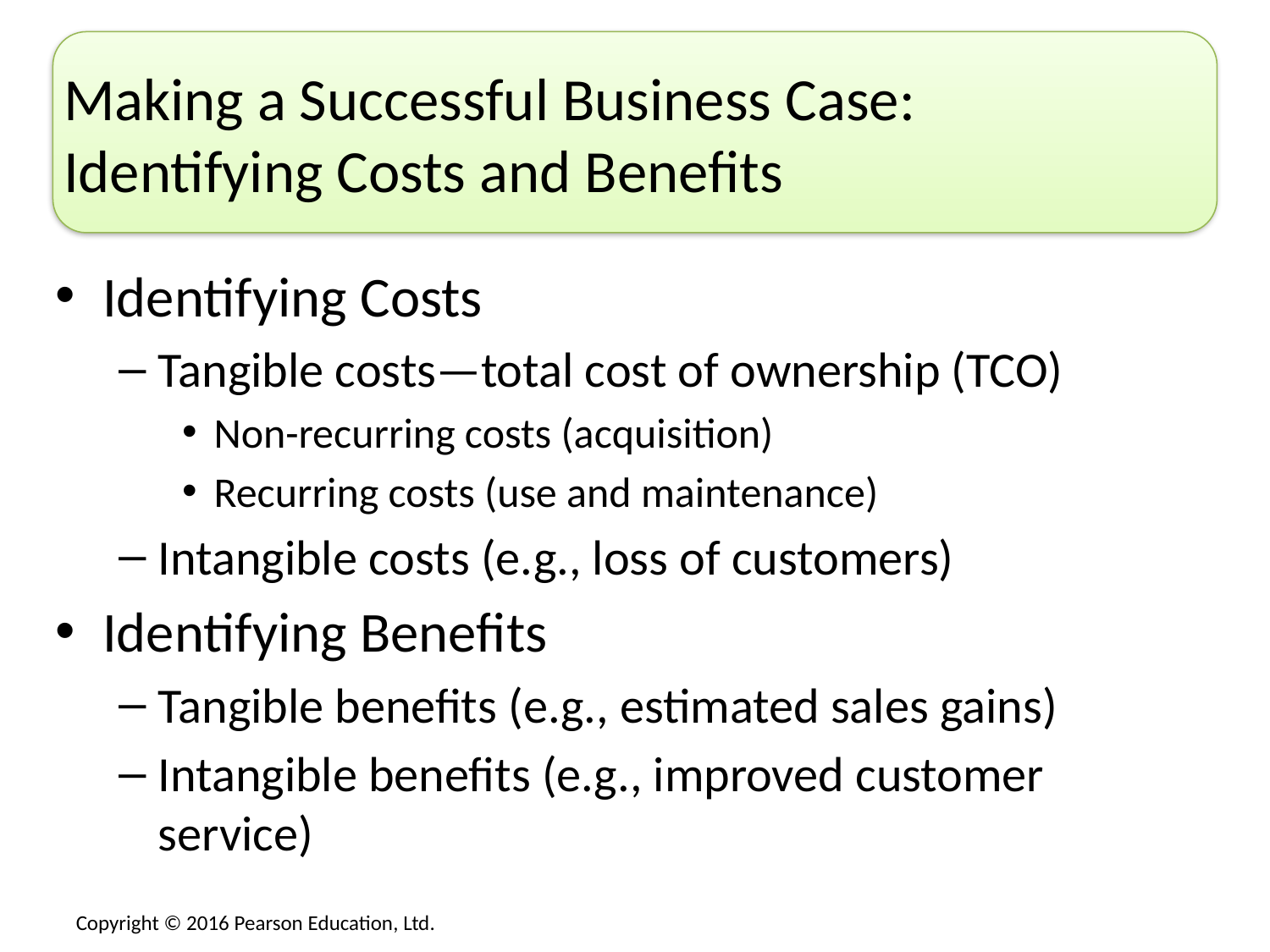

# Making a Successful Business Case: Identifying Costs and Benefits
Identifying Costs
Tangible costs—total cost of ownership (TCO)
Non-recurring costs (acquisition)
Recurring costs (use and maintenance)
Intangible costs (e.g., loss of customers)
Identifying Benefits
Tangible benefits (e.g., estimated sales gains)
Intangible benefits (e.g., improved customer service)